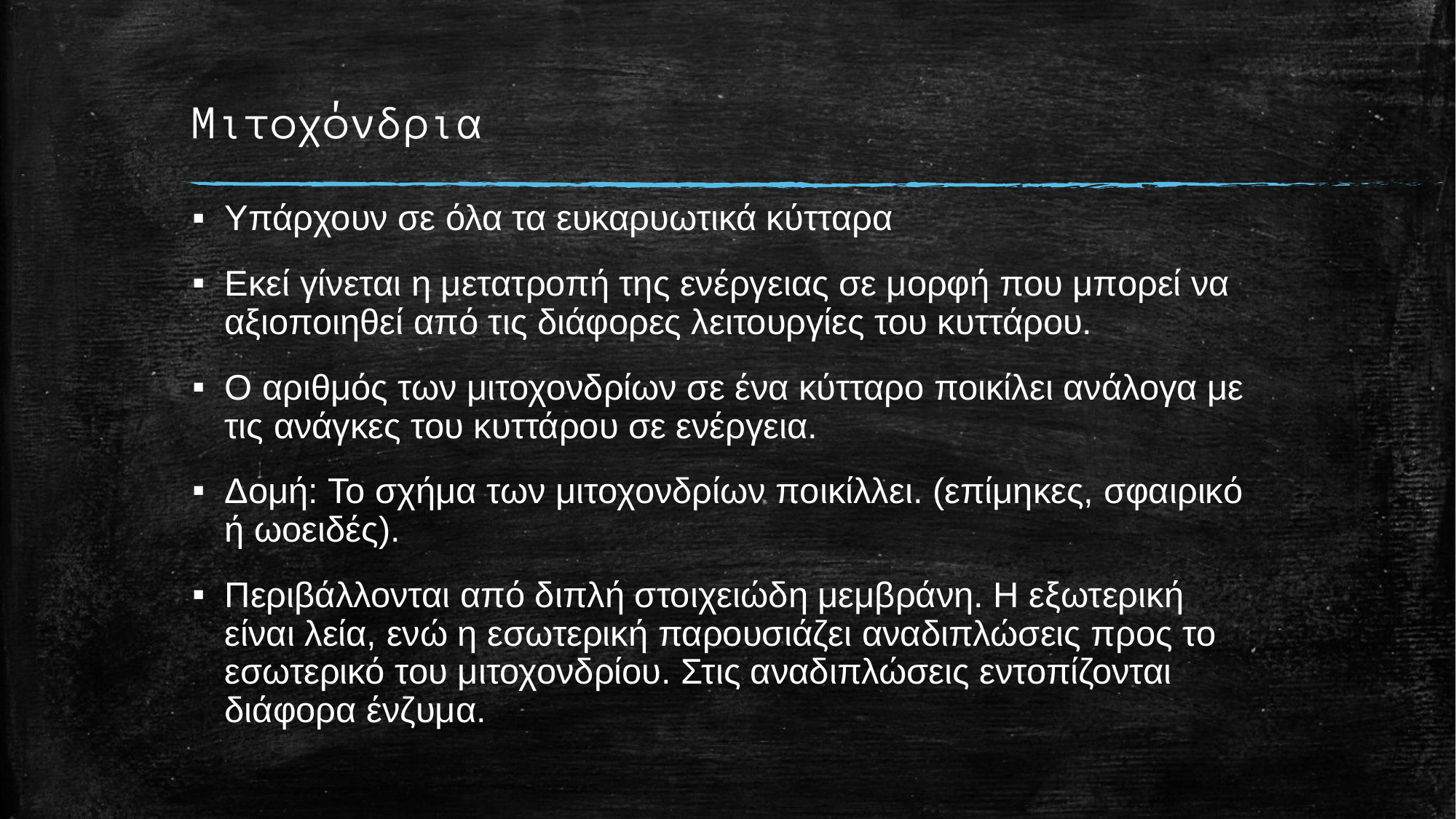

# Μιτοχόνδρια
Υπάρχουν σε όλα τα ευκαρυωτικά κύτταρα
Εκεί γίνεται η μετατροπή της ενέργειας σε μορφή που μπορεί να αξιοποιηθεί από τις διάφορες λειτουργίες του κυττάρου.
Ο αριθμός των μιτοχονδρίων σε ένα κύτταρο ποικίλει ανάλογα με τις ανάγκες του κυττάρου σε ενέργεια.
Δομή: Το σχήμα των μιτοχονδρίων ποικίλλει. (επίμηκες, σφαιρικό ή ωοειδές).
Περιβάλλονται από διπλή στοιχειώδη μεμβράνη. Η εξωτερική είναι λεία, ενώ η εσωτερική παρουσιάζει αναδιπλώσεις προς το εσωτερικό του μιτοχονδρίου. Στις αναδιπλώσεις εντοπίζονται διάφορα ένζυμα.